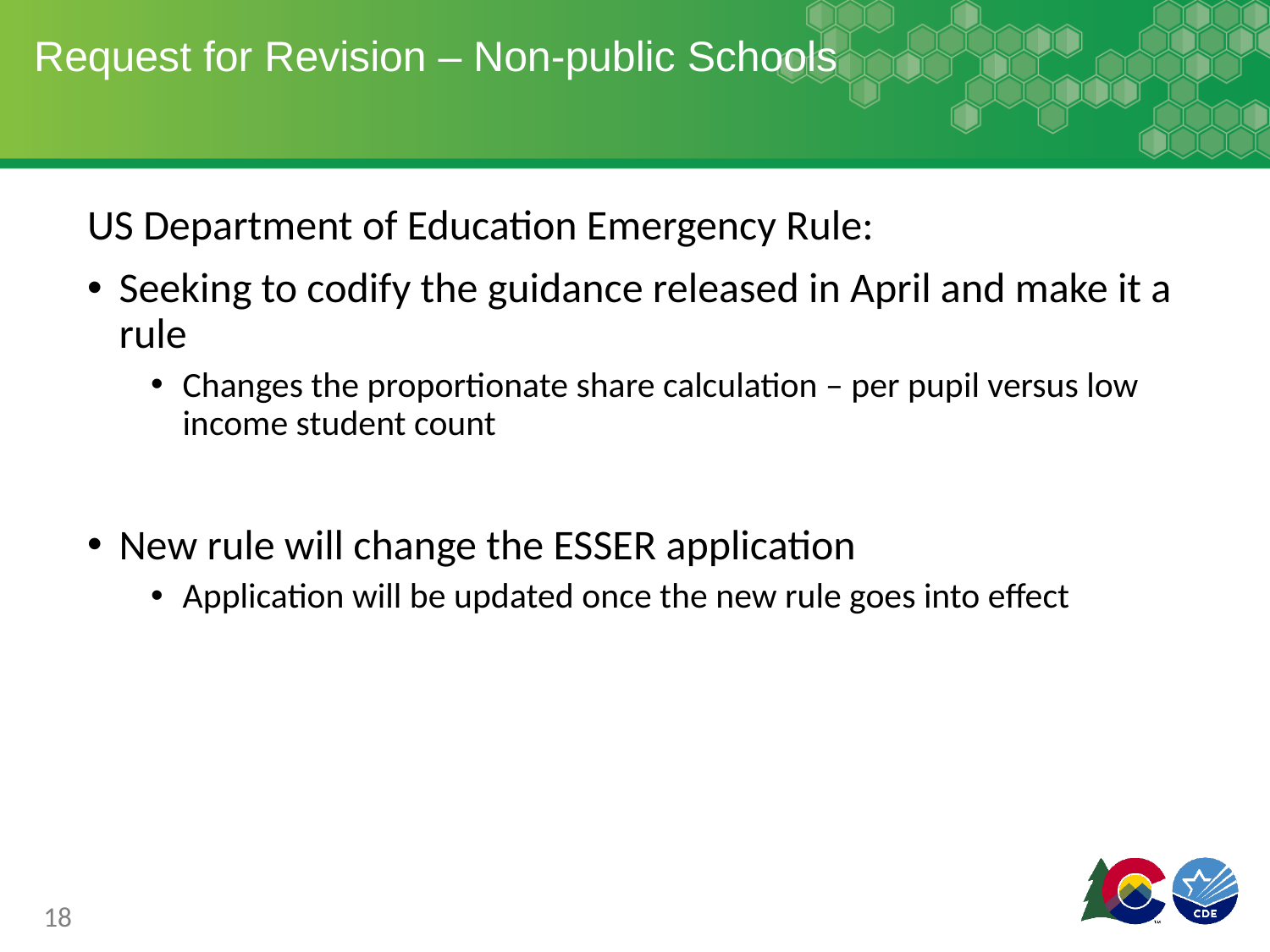

# Request for Revision – Non-public Schools
US Department of Education Emergency Rule:
Seeking to codify the guidance released in April and make it a rule
Changes the proportionate share calculation – per pupil versus low income student count

New rule will change the ESSER application
Application will be updated once the new rule goes into effect

18